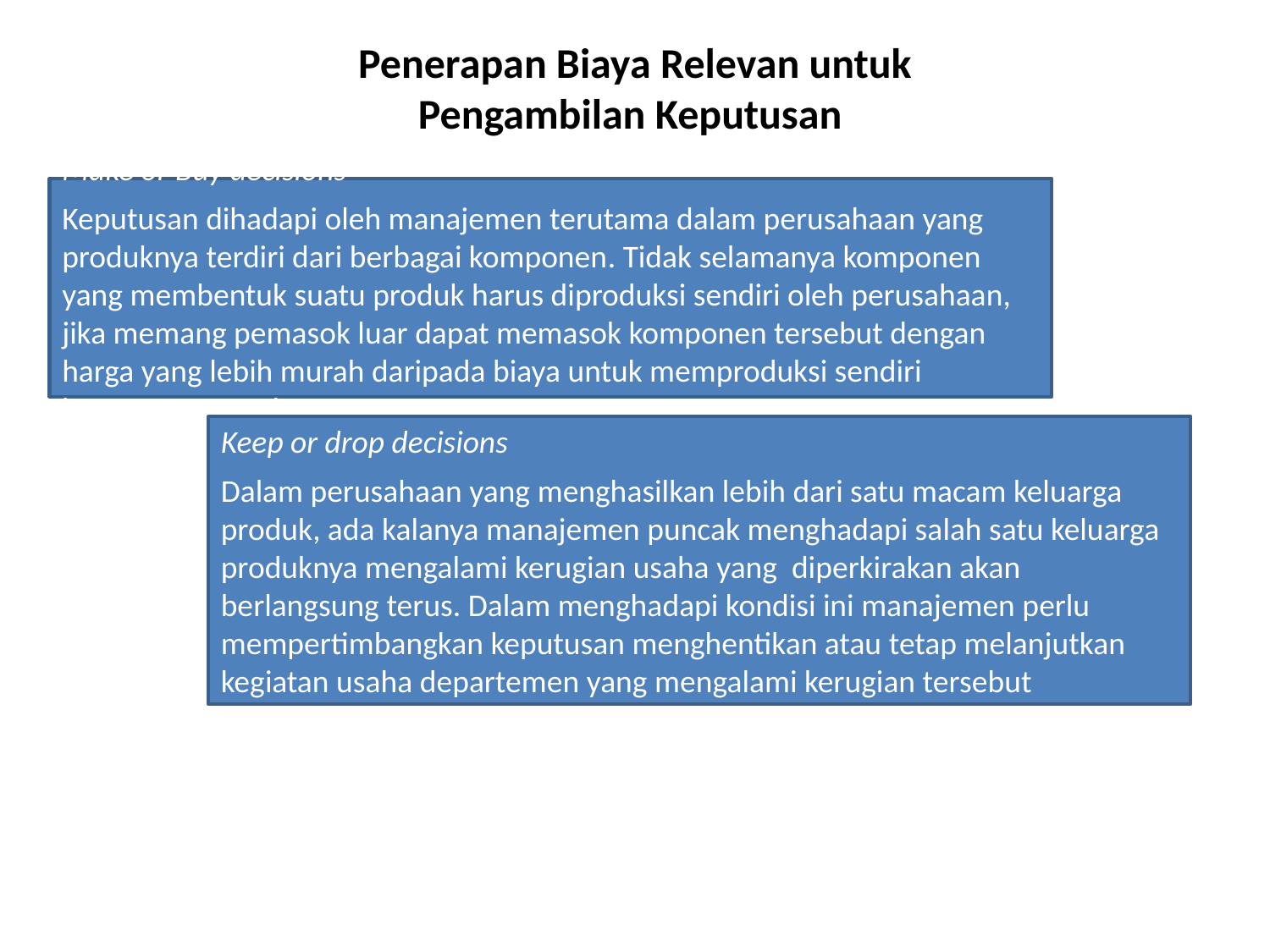

Penerapan Biaya Relevan untuk Pengambilan Keputusan
Make or Buy decisions
Keputusan dihadapi oleh manajemen terutama dalam perusahaan yang produknya terdiri dari berbagai komponen. Tidak selamanya komponen yang membentuk suatu produk harus diproduksi sendiri oleh perusahaan, jika memang pemasok luar dapat memasok komponen tersebut dengan harga yang lebih murah daripada biaya untuk memproduksi sendiri komponen tersebut.
Keep or drop decisions
Dalam perusahaan yang menghasilkan lebih dari satu macam keluarga produk, ada kalanya manajemen puncak menghadapi salah satu keluarga produknya mengalami kerugian usaha yang  diperkirakan akan berlangsung terus. Dalam menghadapi kondisi ini manajemen perlu mempertimbangkan keputusan menghentikan atau tetap melanjutkan kegiatan usaha departemen yang mengalami kerugian tersebut